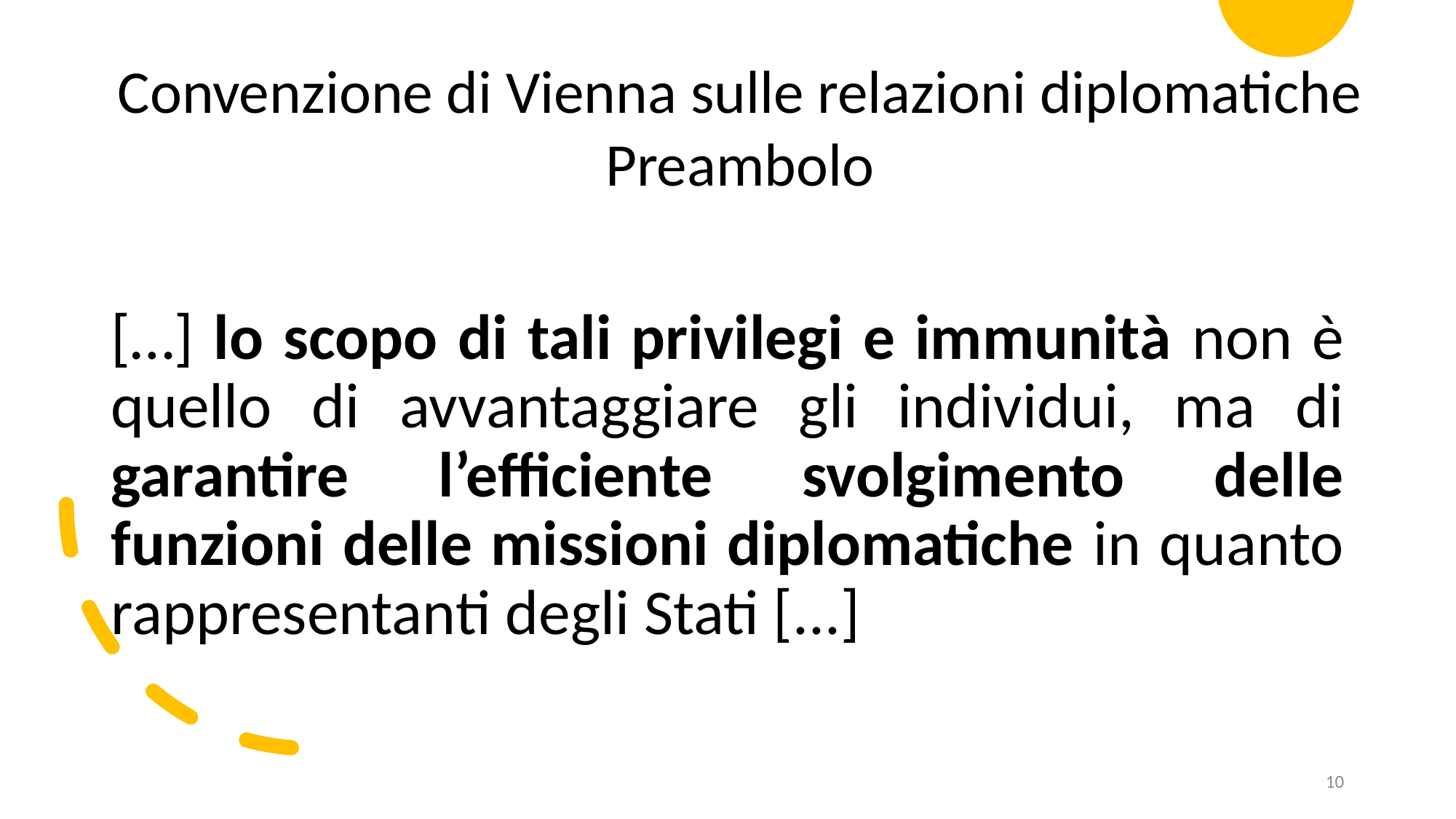

Convenzione di Vienna sulle relazioni diplomatiche
Preambolo

[…] lo scopo di tali privilegi e immunità non è quello di avvantaggiare gli individui, ma di garantire l’efficiente svolgimento delle funzioni delle missioni diplomatiche in quanto rappresentanti degli Stati [...]

10